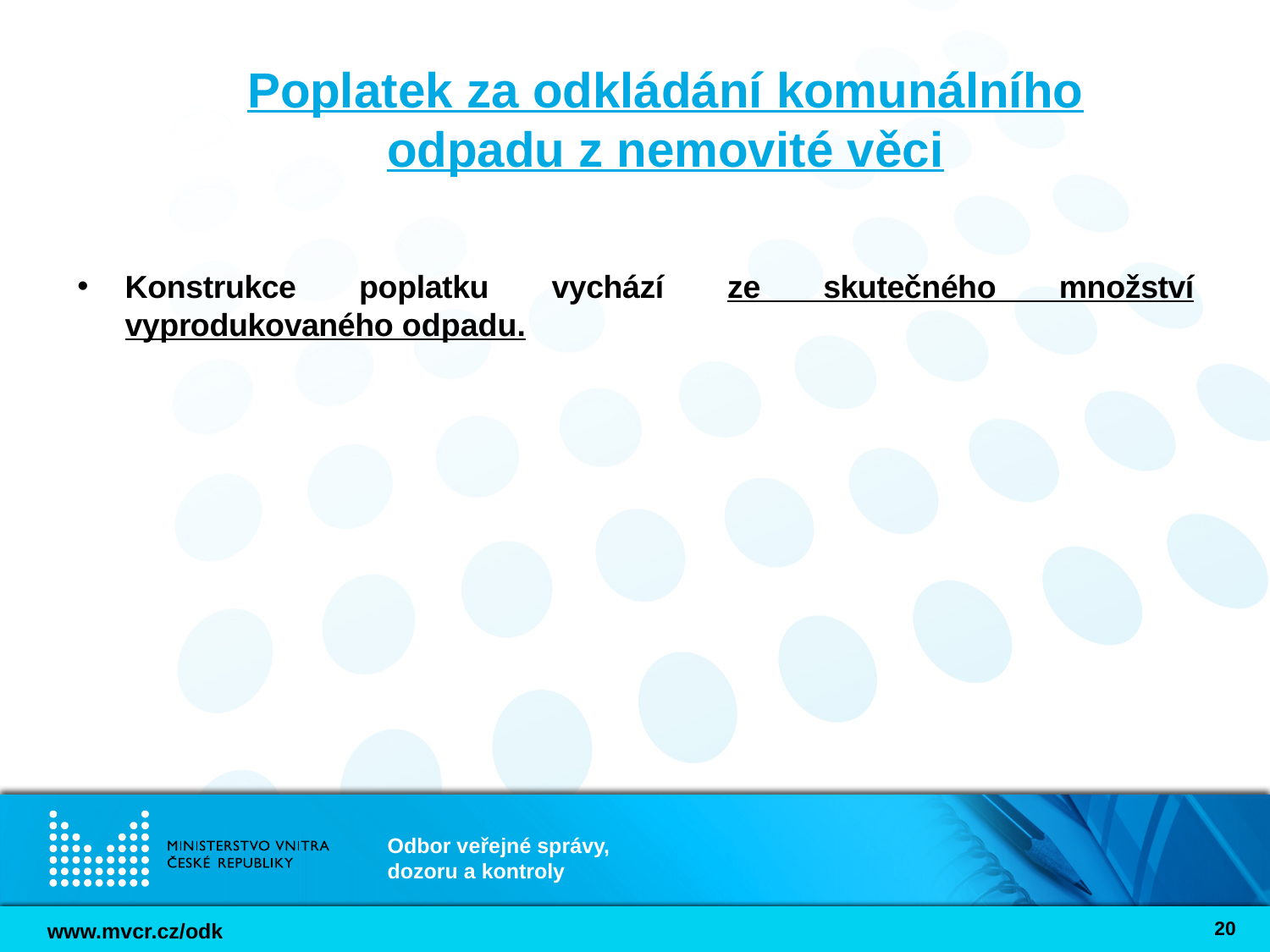

# Poplatek za odkládání komunálního odpadu z nemovité věci

Konstrukce poplatku vychází ze skutečného množství vyprodukovaného odpadu.